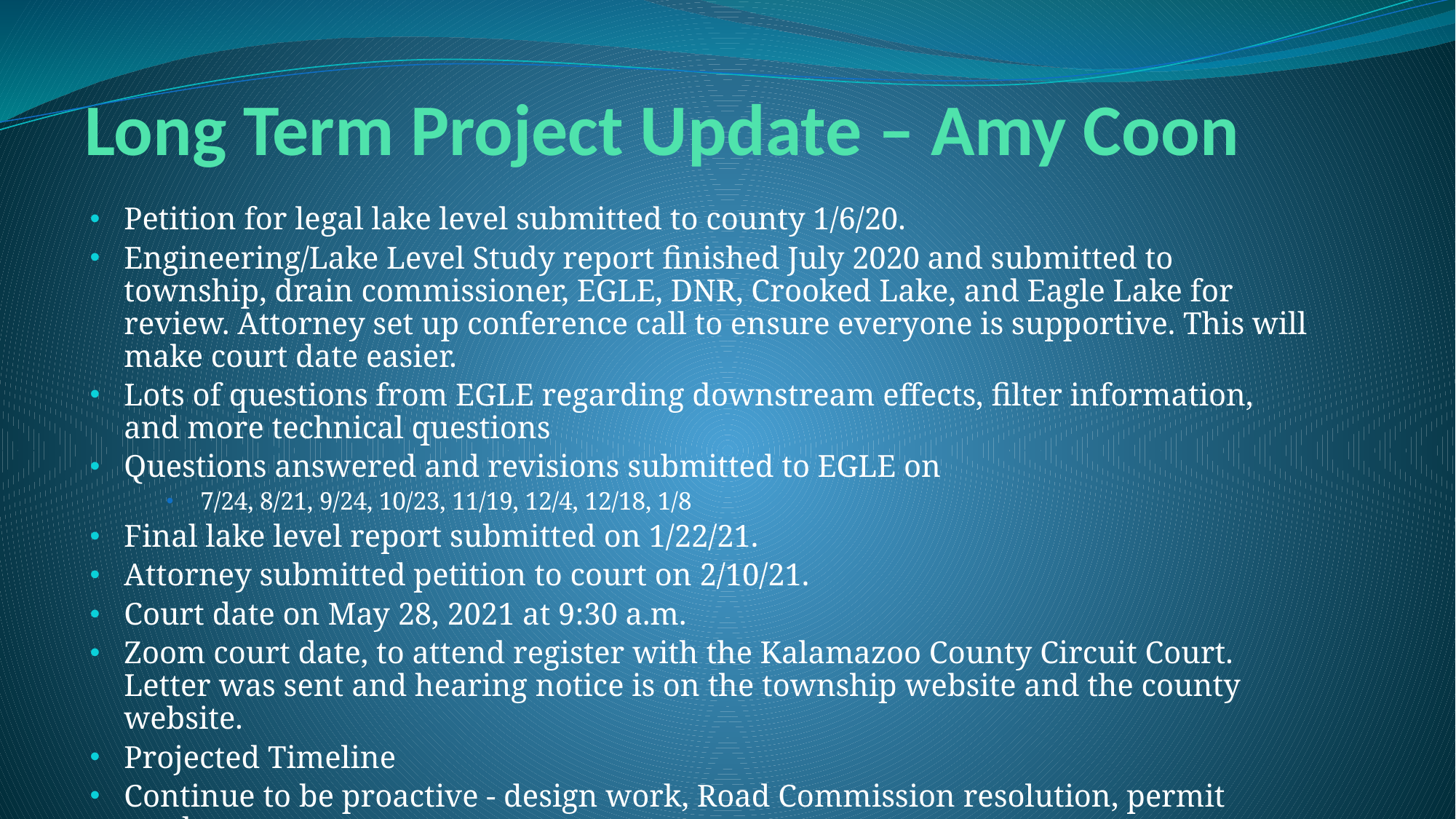

# Long Term Project Update – Amy Coon
Petition for legal lake level submitted to county 1/6/20.
Engineering/Lake Level Study report finished July 2020 and submitted to township, drain commissioner, EGLE, DNR, Crooked Lake, and Eagle Lake for review. Attorney set up conference call to ensure everyone is supportive. This will make court date easier.
Lots of questions from EGLE regarding downstream effects, filter information, and more technical questions
Questions answered and revisions submitted to EGLE on
7/24, 8/21, 9/24, 10/23, 11/19, 12/4, 12/18, 1/8
Final lake level report submitted on 1/22/21.
Attorney submitted petition to court on 2/10/21.
Court date on May 28, 2021 at 9:30 a.m.
Zoom court date, to attend register with the Kalamazoo County Circuit Court. Letter was sent and hearing notice is on the township website and the county website.
Projected Timeline
Continue to be proactive - design work, Road Commission resolution, permit work